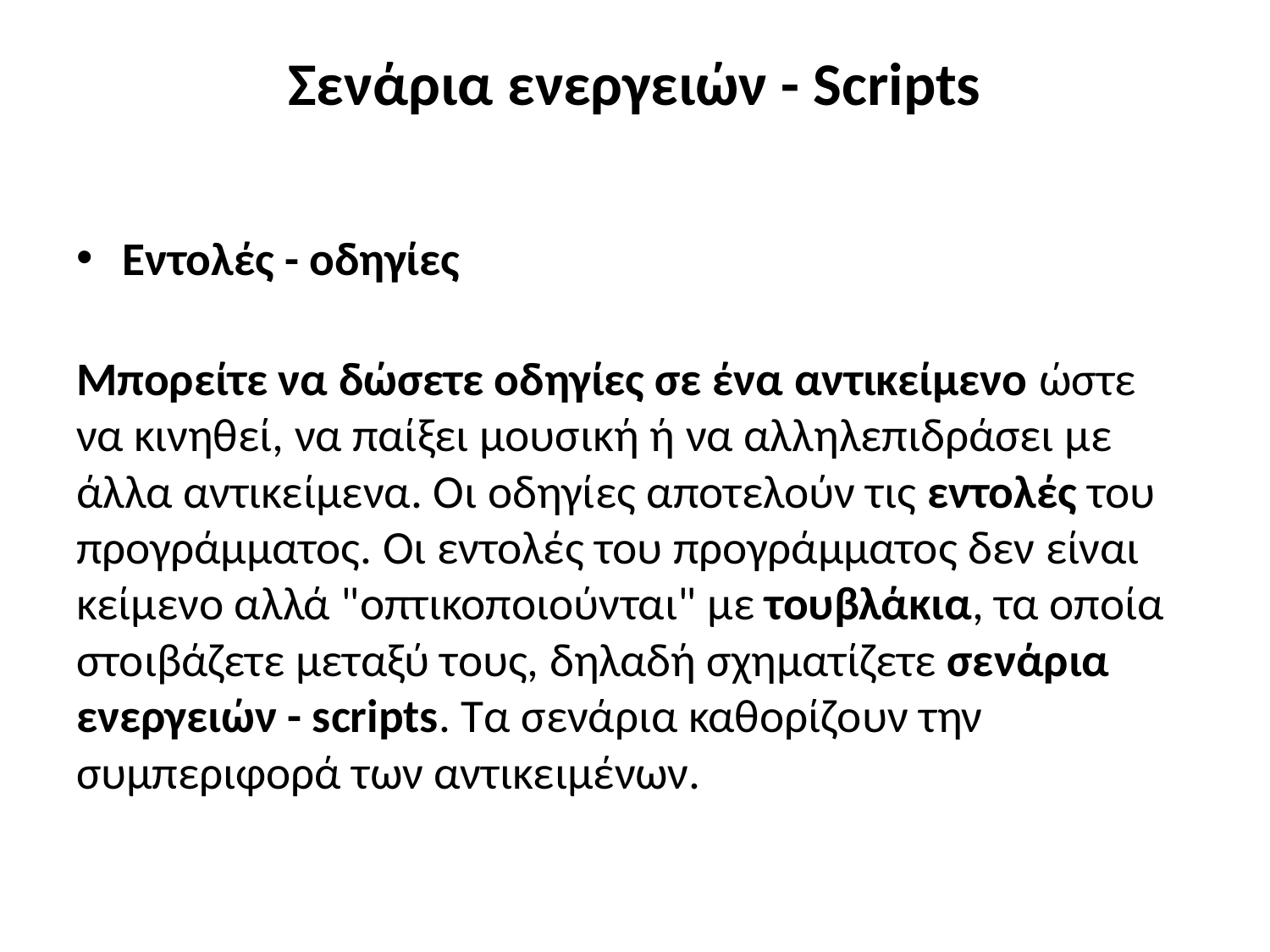

# Σενάρια ενεργειών - Scripts
Εντολές - οδηγίες
Μπορείτε να δώσετε οδηγίες σε ένα αντικείμενο ώστε να κινηθεί, να παίξει μουσική ή να αλληλεπιδράσει με άλλα αντικείμενα. Οι οδηγίες αποτελούν τις εντολές του προγράμματος. Οι εντολές του προγράμματος δεν είναι κείμενο αλλά "οπτικοποιούνται" με τουβλάκια, τα οποία στοιβάζετε μεταξύ τους, δηλαδή σχηματίζετε σενάρια ενεργειών - scripts. Τα σενάρια καθορίζουν την συμπεριφορά των αντικειμένων.